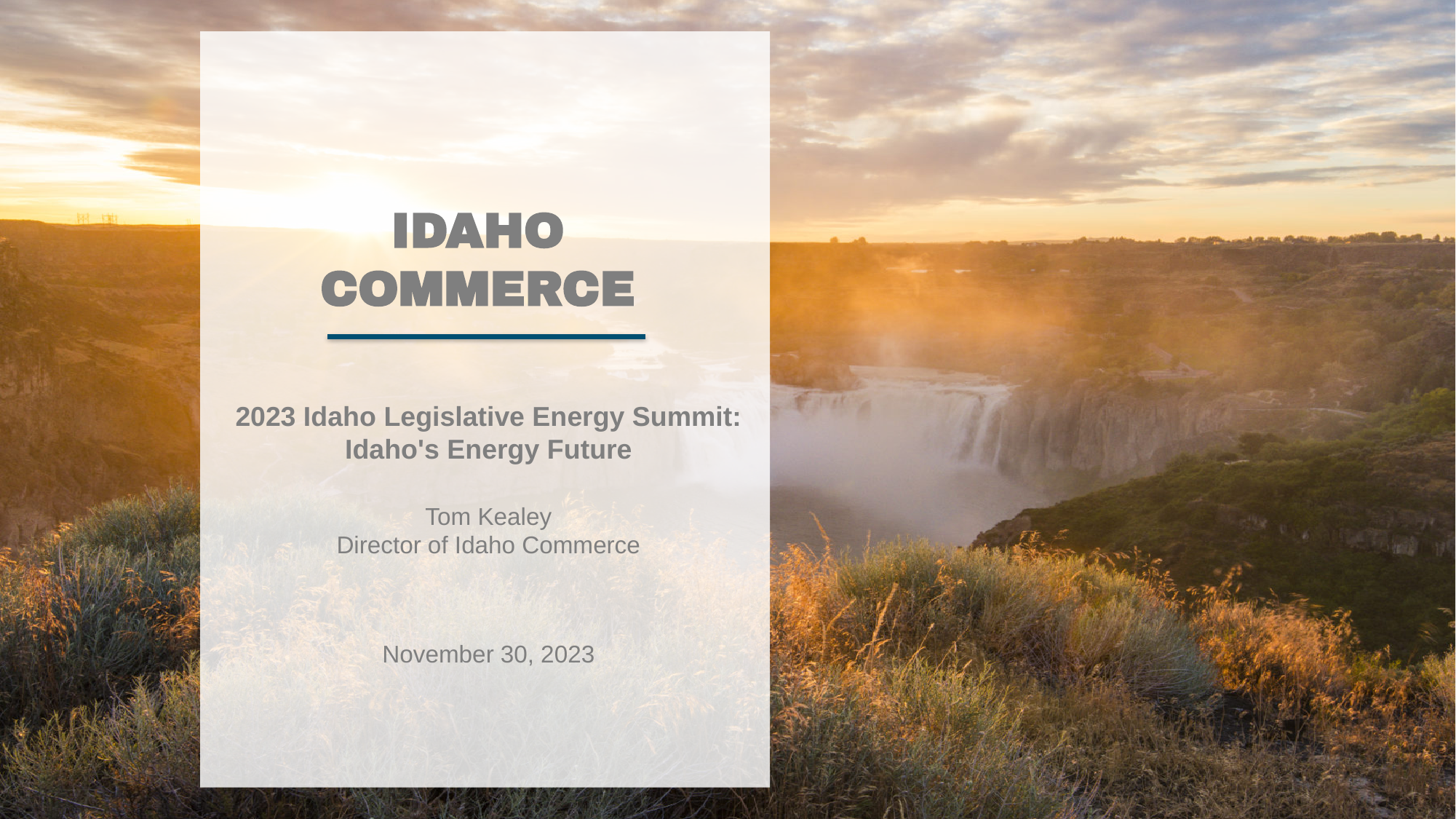

IDAHO
COMMERCE

2023 Idaho Legislative Energy Summit: Idaho's Energy Future

Tom Kealey
Director of Idaho Commerce

November 30, 2023